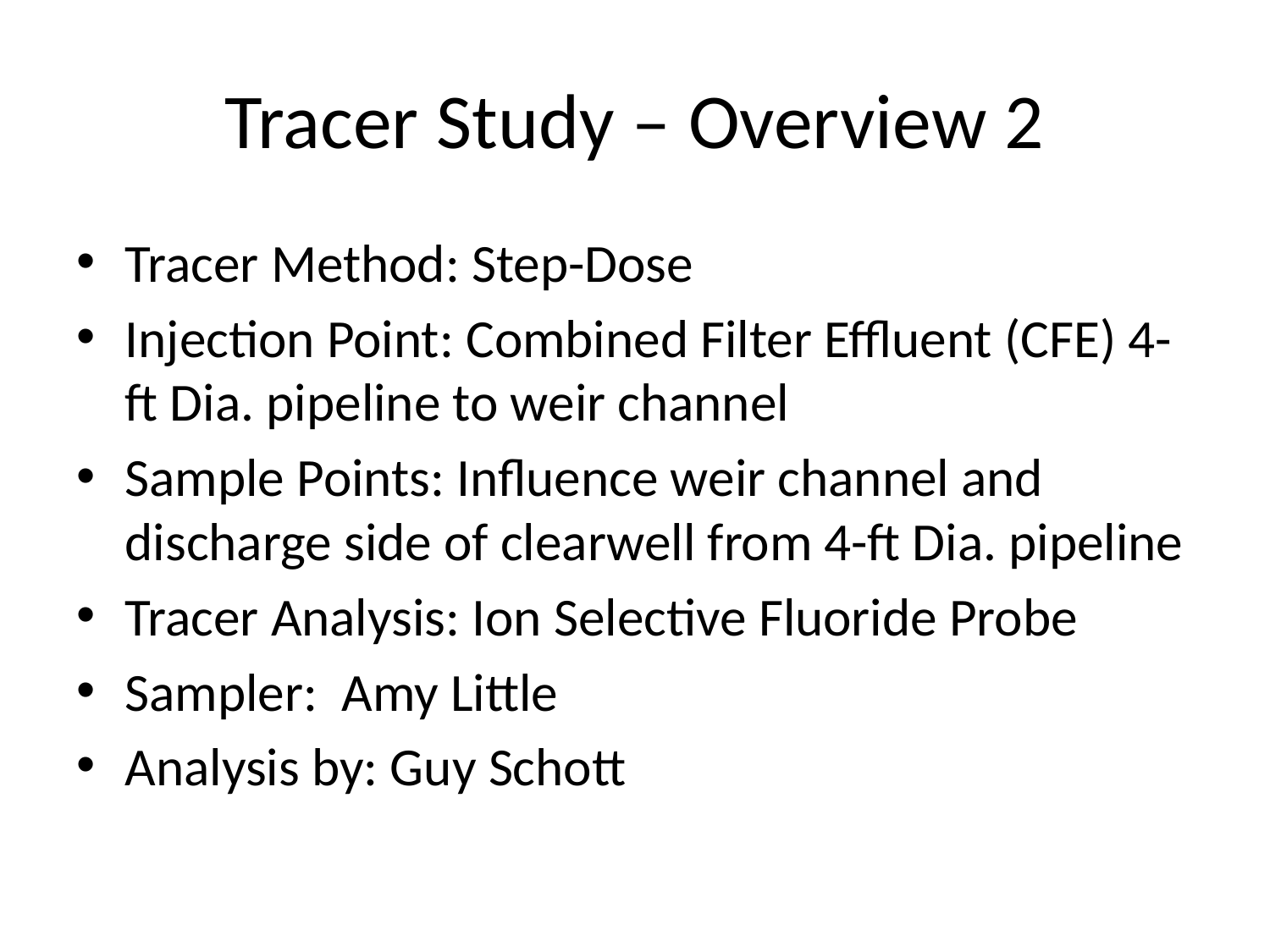

# Tracer Study – Overview 2
Tracer Method: Step-Dose
Injection Point: Combined Filter Effluent (CFE) 4-ft Dia. pipeline to weir channel
Sample Points: Influence weir channel and discharge side of clearwell from 4-ft Dia. pipeline
Tracer Analysis: Ion Selective Fluoride Probe
Sampler:  Amy Little
Analysis by: Guy Schott